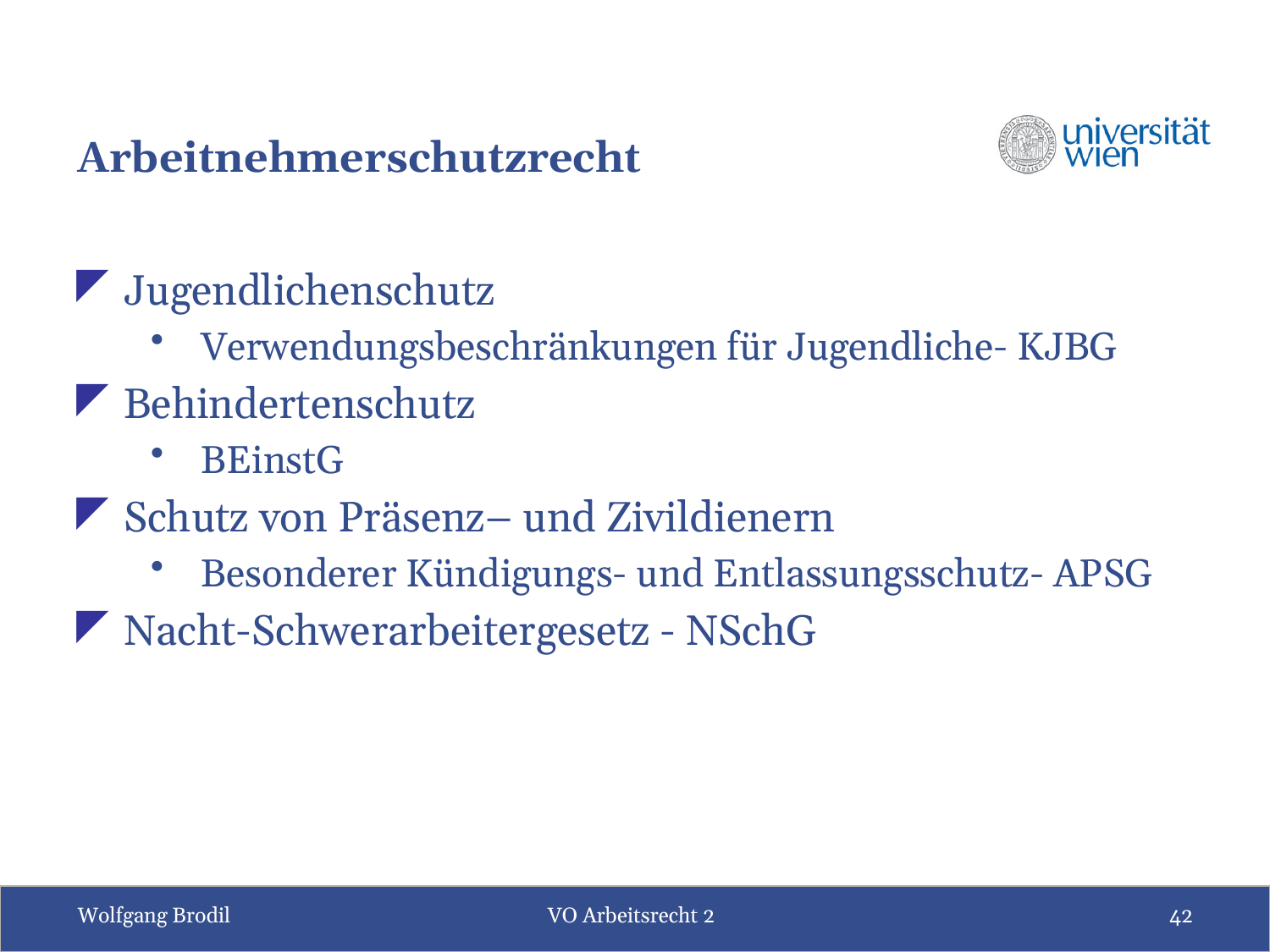

# Arbeitnehmerschutzrecht
Jugendlichenschutz
Verwendungsbeschränkungen für Jugendliche- KJBG
Behindertenschutz
BEinstG
Schutz von Präsenz– und Zivildienern
Besonderer Kündigungs- und Entlassungsschutz- APSG
Nacht-Schwerarbeitergesetz - NSchG